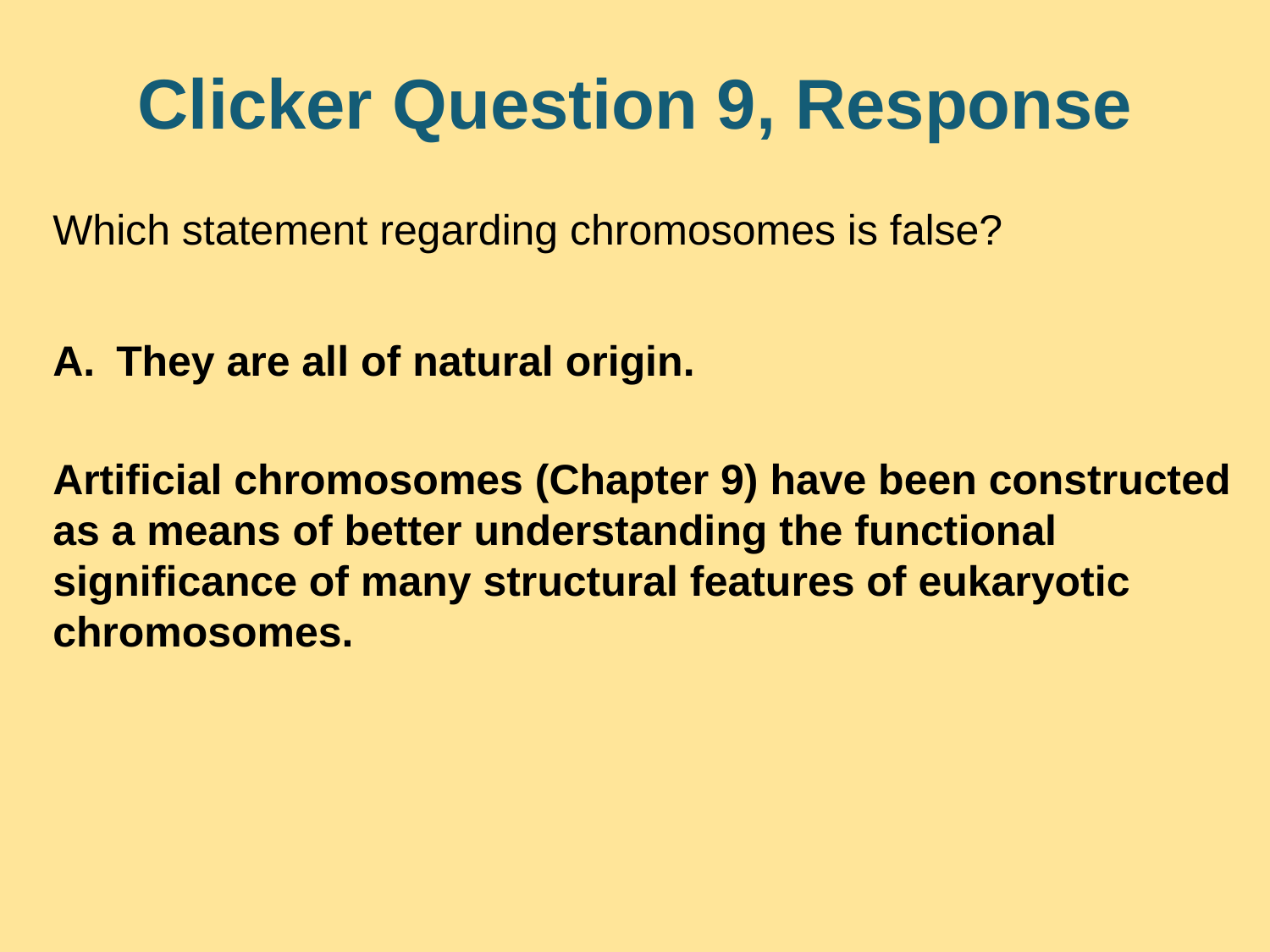

# Clicker Question 9, Response
Which statement regarding chromosomes is false?

They are all of natural origin.

Artificial chromosomes (Chapter 9) have been constructed as a means of better understanding the functional significance of many structural features of eukaryotic chromosomes.